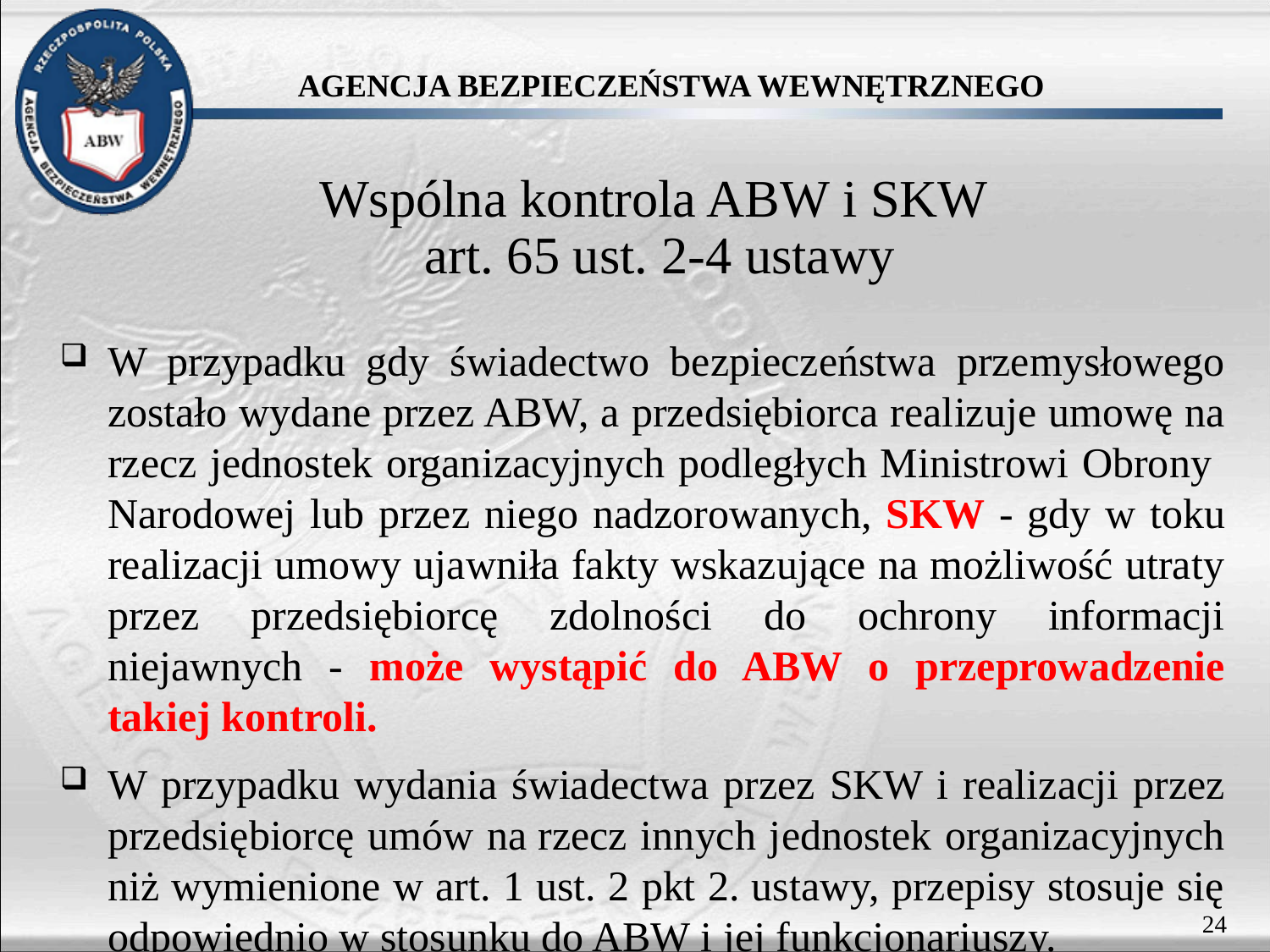

# Wspólna kontrola ABW i SKW art. 65 ust. 2-4 ustawy
W przypadku gdy świadectwo bezpieczeństwa przemysłowego zostało wydane przez ABW, a przedsiębiorca realizuje umowę na rzecz jednostek organizacyjnych podległych Ministrowi Obrony  Narodowej lub przez niego nadzorowanych, SKW - gdy w toku realizacji umowy ujawniła fakty wskazujące na możliwość utraty przez przedsiębiorcę zdolności do ochrony informacji niejawnych - może wystąpić do ABW o przeprowadzenie takiej kontroli.
W przypadku wydania świadectwa przez SKW i realizacji przez przedsiębiorcę umów na rzecz innych jednostek organizacyjnych niż wymienione w art. 1 ust. 2 pkt 2. ustawy, przepisy stosuje się odpowiednio w stosunku do ABW i jej funkcjonariuszy.
24